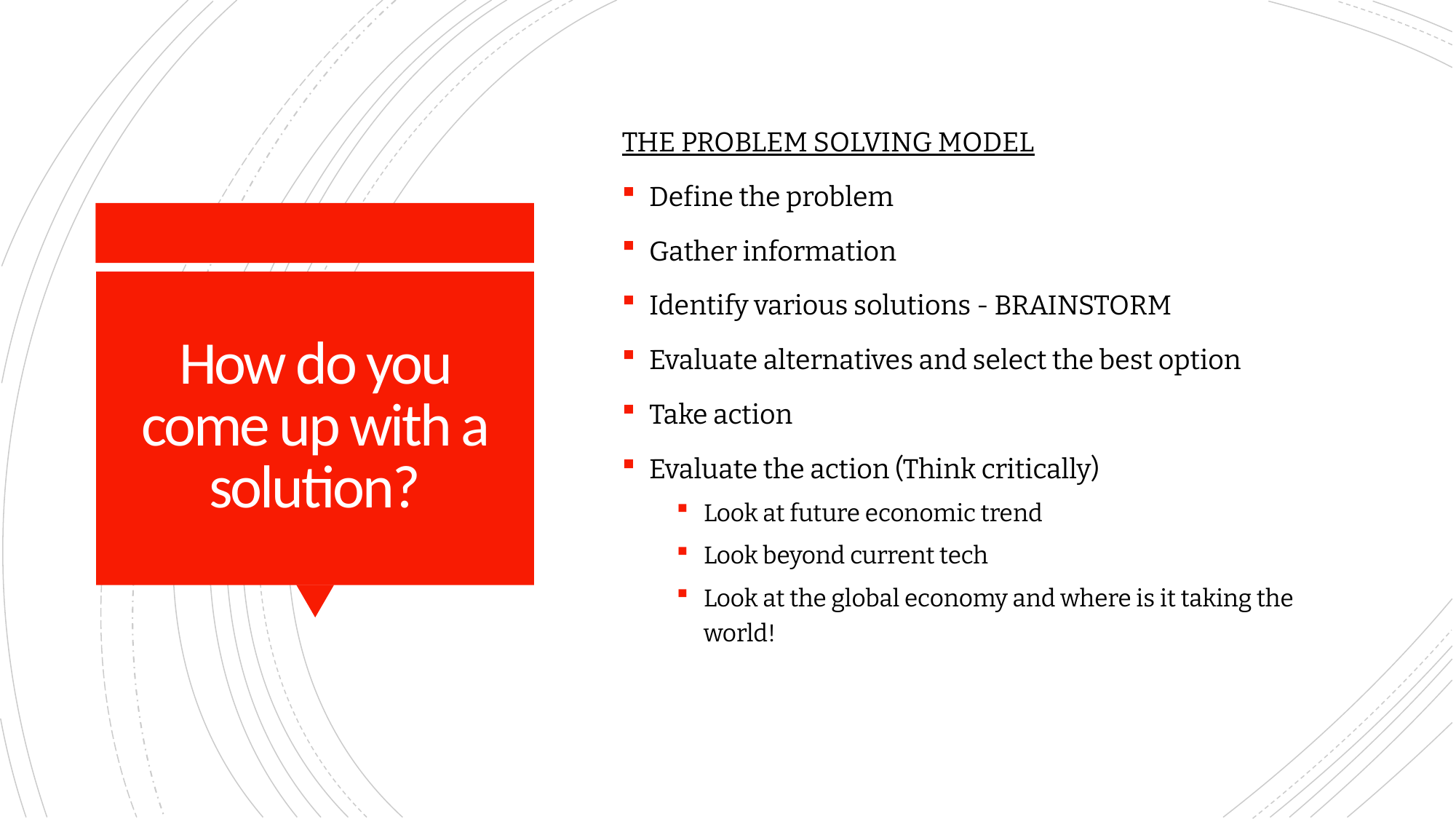

THE PROBLEM SOLVING MODEL
Define the problem
Gather information
Identify various solutions - BRAINSTORM
Evaluate alternatives and select the best option
Take action
Evaluate the action (Think critically)
Look at future economic trend
Look beyond current tech
Look at the global economy and where is it taking the world!

# How do you come up with a solution?